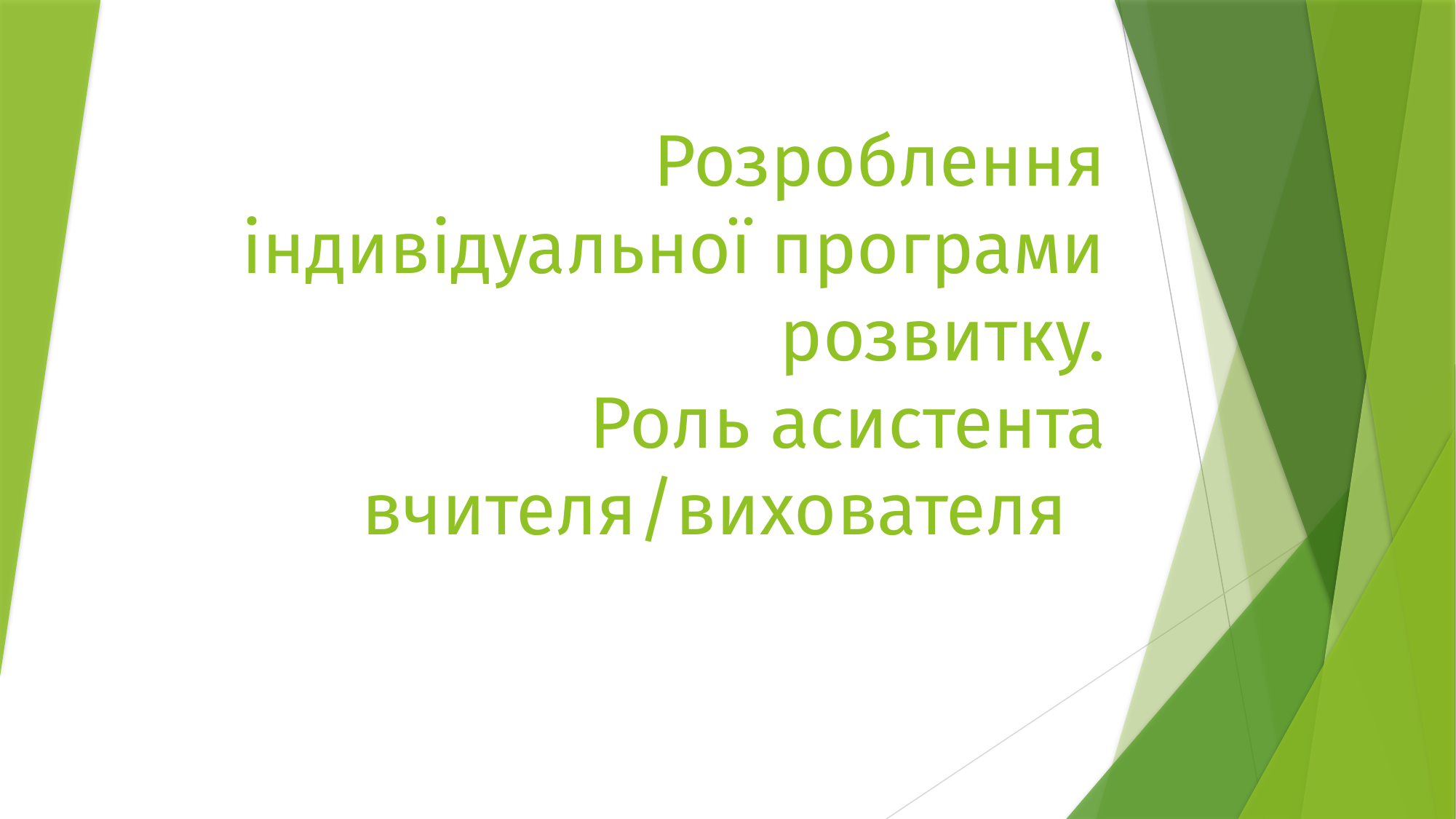

# Розроблення індивідуальної програми розвитку. Роль асистента вчителя/вихователя